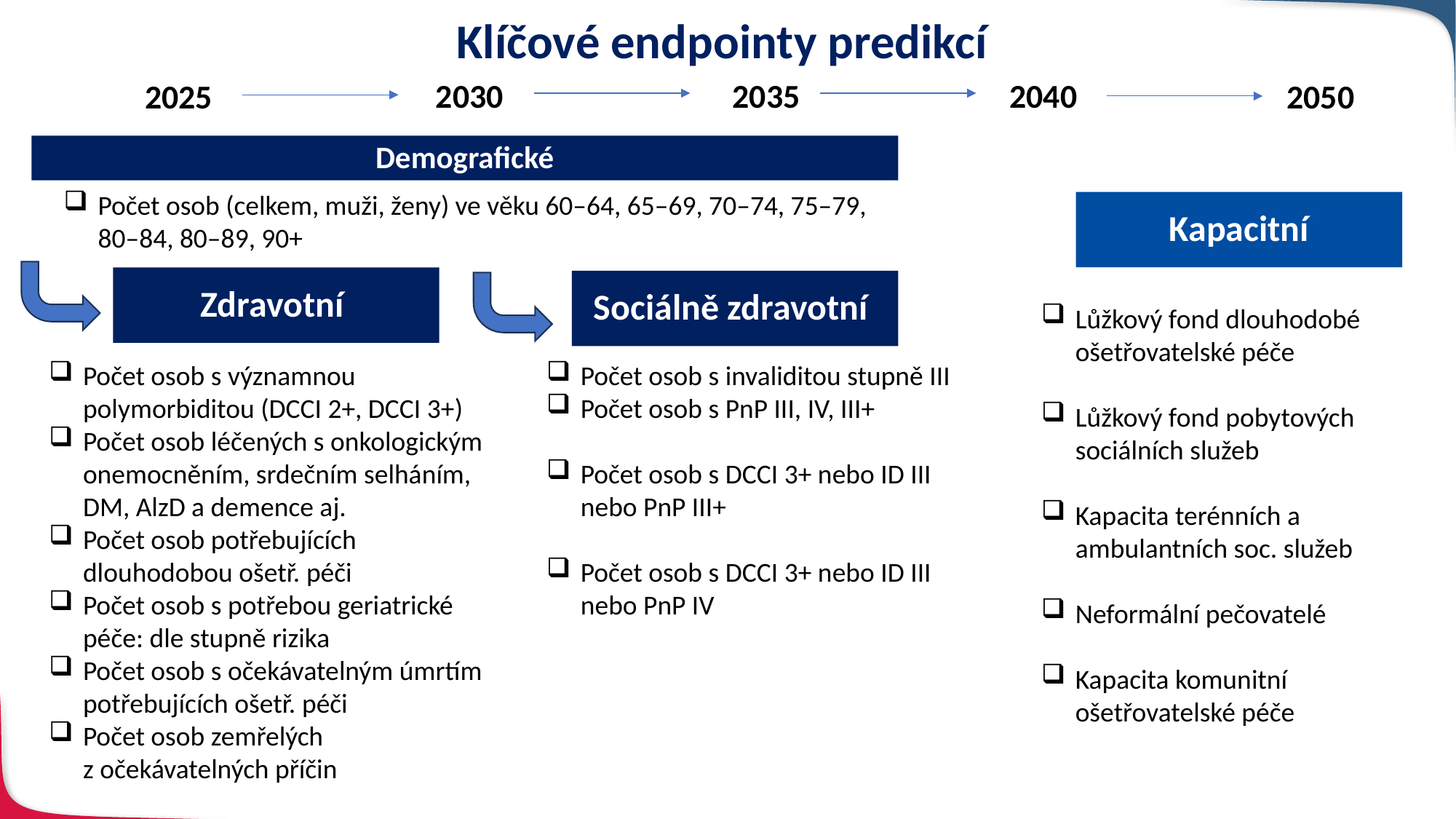

# Klíčové endpointy predikcí
2030
2040
2035
2025
2050
Demografické
Počet osob (celkem, muži, ženy) ve věku 60–64, 65–69, 70–74, 75–79, 80–84, 80–89, 90+
Kapacitní

Zdravotní
Sociálně zdravotní

Lůžkový fond dlouhodobé ošetřovatelské péče

Lůžkový fond pobytových sociálních služeb

Kapacita terénních a ambulantních soc. služeb

Neformální pečovatelé

Kapacita komunitní ošetřovatelské péče

Počet osob s invaliditou stupně III
Počet osob s PnP III, IV, III+

Počet osob s DCCI 3+ nebo ID III nebo PnP III+

Počet osob s DCCI 3+ nebo ID III nebo PnP IV

Počet osob s významnou polymorbiditou (DCCI 2+, DCCI 3+)
Počet osob léčených s onkologickým onemocněním, srdečním selháním, DM, AlzD a demence aj.
Počet osob potřebujících dlouhodobou ošetř. péči
Počet osob s potřebou geriatrické péče: dle stupně rizika
Počet osob s očekávatelným úmrtím potřebujících ošetř. péči
Počet osob zemřelých z očekávatelných příčin